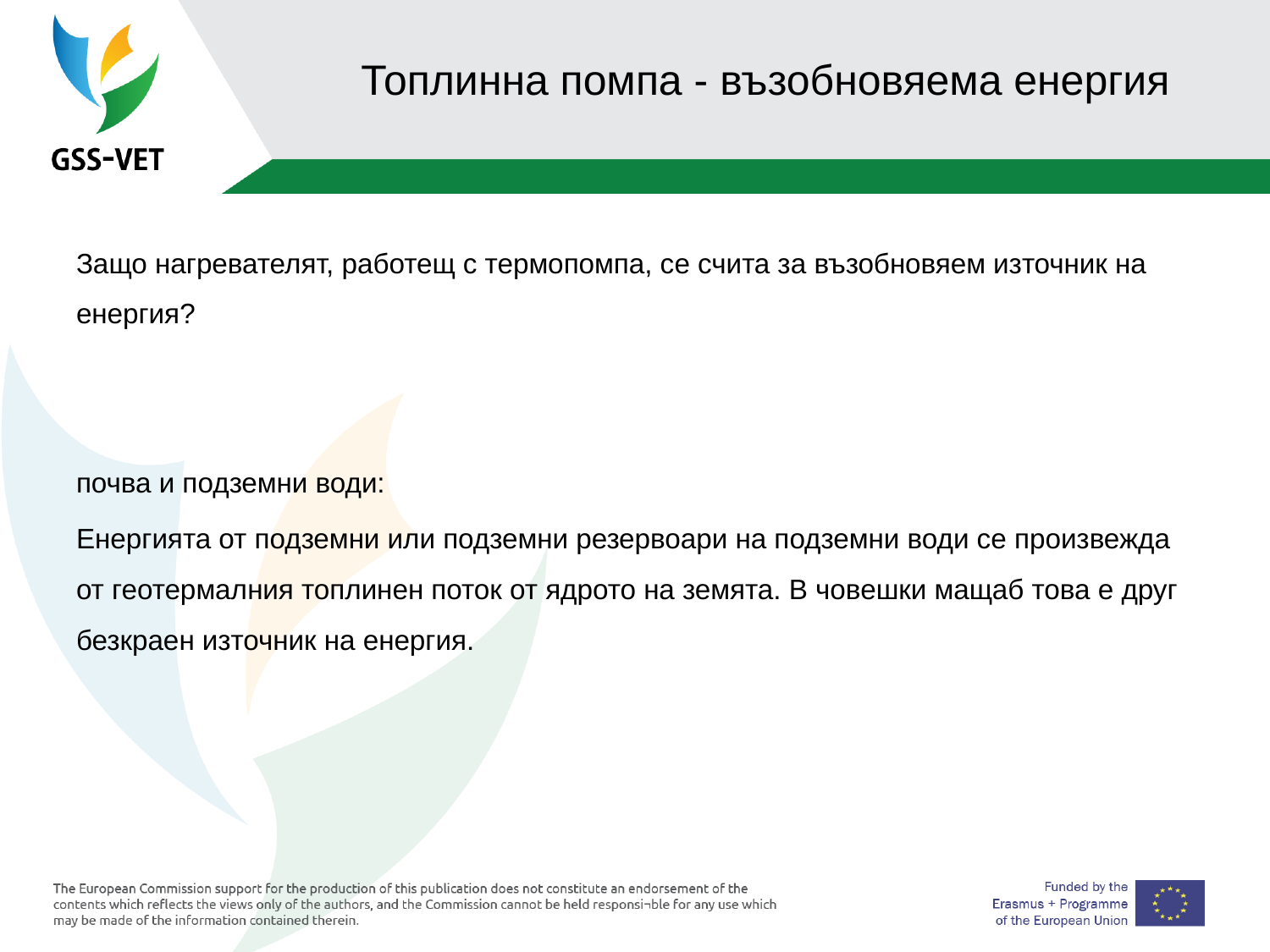

# Топлинна помпа - възобновяема енергия
Защо нагревателят, работещ с термопомпа, се счита за възобновяем източник на енергия?

почва и подземни води:
Енергията от подземни или подземни резервоари на подземни води се произвежда от геотермалния топлинен поток от ядрото на земята. В човешки мащаб това е друг безкраен източник на енергия.